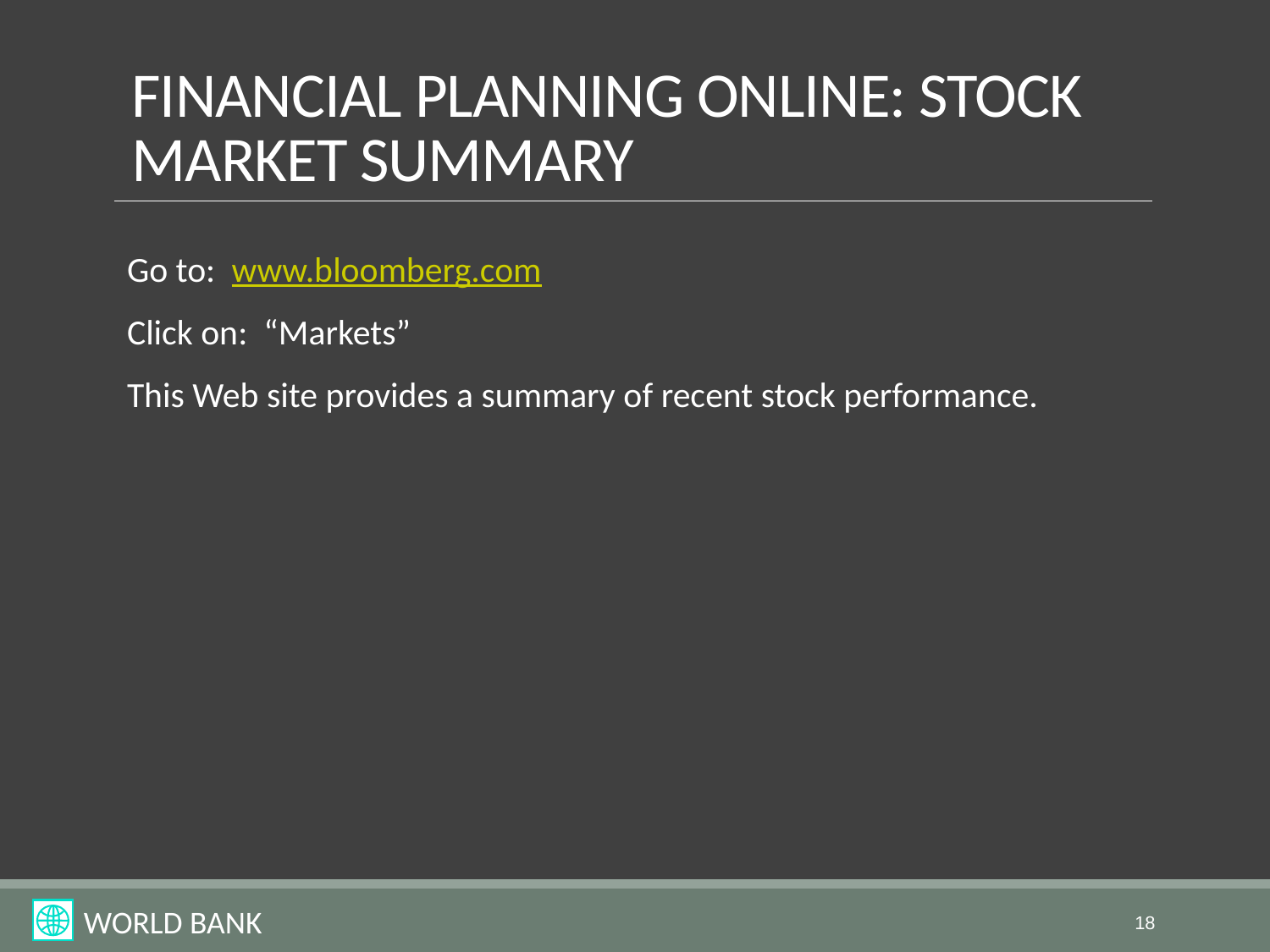

# FINANCIAL PLANNING ONLINE: STOCK MARKET SUMMARY
Go to:  www.bloomberg.com
Click on:  “Markets”
This Web site provides a summary of recent stock performance.
18